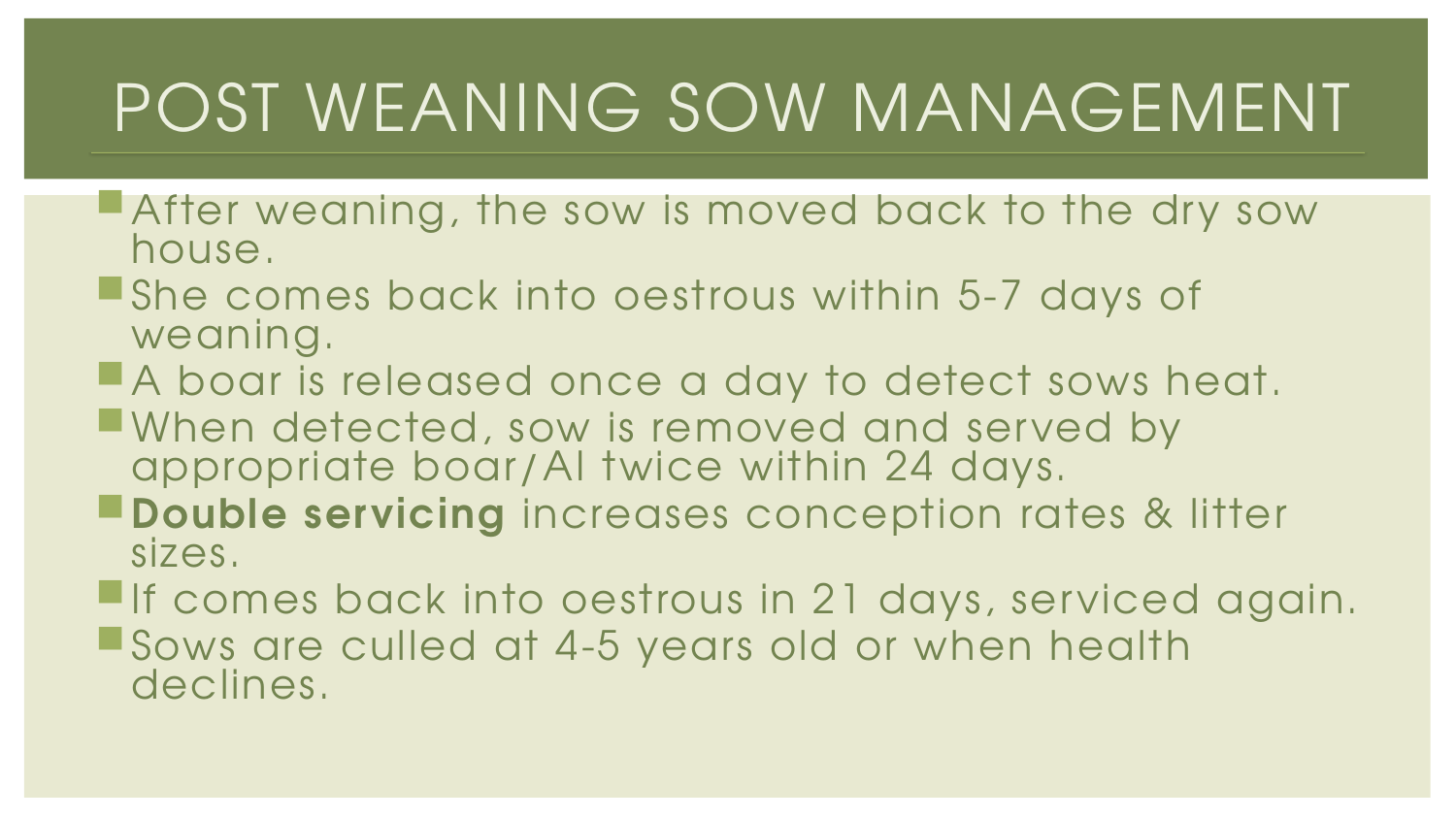

# Post Weaning Sow Management
After weaning, the sow is moved back to the dry sow house.
She comes back into oestrous within 5-7 days of weaning.
A boar is released once a day to detect sows heat.
When detected, sow is removed and served by appropriate boar/AI twice within 24 days.
Double servicing increases conception rates & litter sizes.
If comes back into oestrous in 21 days, serviced again.
Sows are culled at 4-5 years old or when health declines.